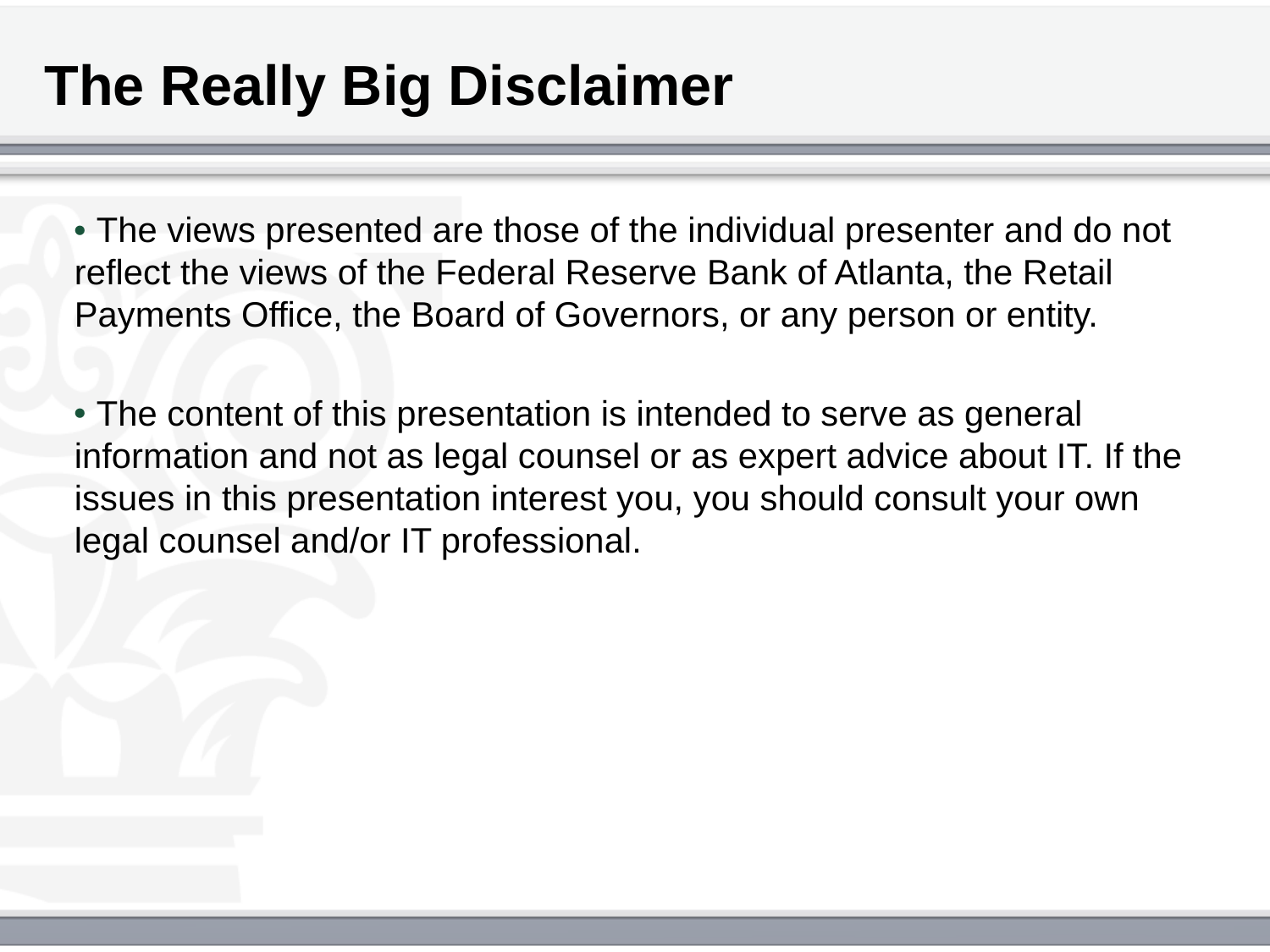

# The Really Big Disclaimer
 The views presented are those of the individual presenter and do not reflect the views of the Federal Reserve Bank of Atlanta, the Retail Payments Office, the Board of Governors, or any person or entity.

 The content of this presentation is intended to serve as general information and not as legal counsel or as expert advice about IT. If the issues in this presentation interest you, you should consult your own legal counsel and/or IT professional.